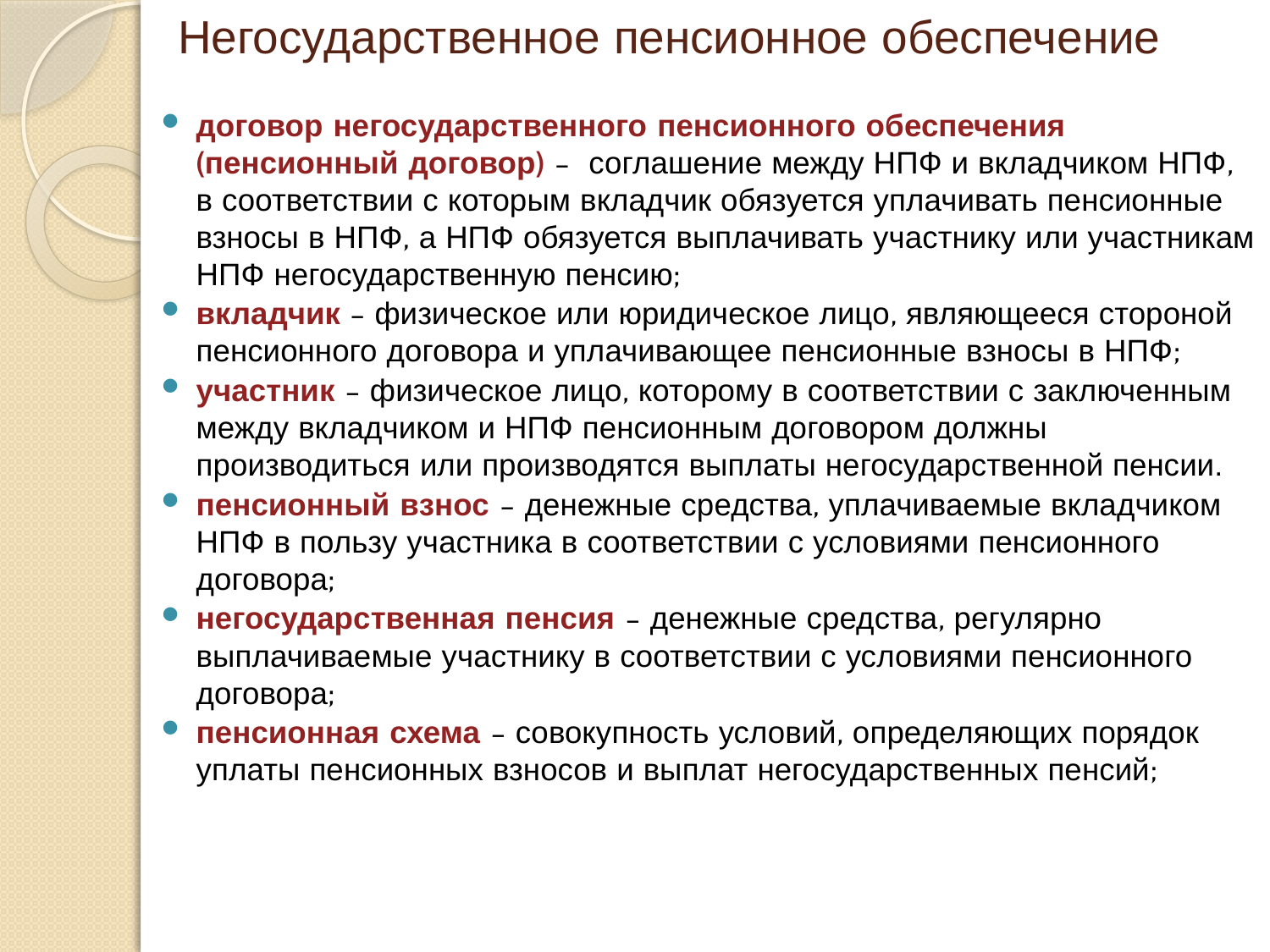

# Негосударственное пенсионное обеспечение
договор негосударственного пенсионного обеспечения (пенсионный договор) –  соглашение между НПФ и вкладчиком НПФ, в соответствии с которым вкладчик обязуется уплачивать пенсионные взносы в НПФ, а НПФ обязуется выплачивать участнику или участникам НПФ негосударственную пенсию;
вкладчик – физическое или юридическое лицо, являющееся стороной пенсионного договора и уплачивающее пенсионные взносы в НПФ;
участник – физическое лицо, которому в соответствии с заключенным между вкладчиком и НПФ пенсионным договором должны производиться или производятся выплаты негосударственной пенсии.
пенсионный взнос – денежные средства, уплачиваемые вкладчиком
НПФ в пользу участника в соответствии с условиями пенсионного
договора;
негосударственная пенсия – денежные средства, регулярно
выплачиваемые участнику в соответствии с условиями пенсионного
договора;
пенсионная схема – совокупность условий, определяющих порядок
уплаты пенсионных взносов и выплат негосударственных пенсий;